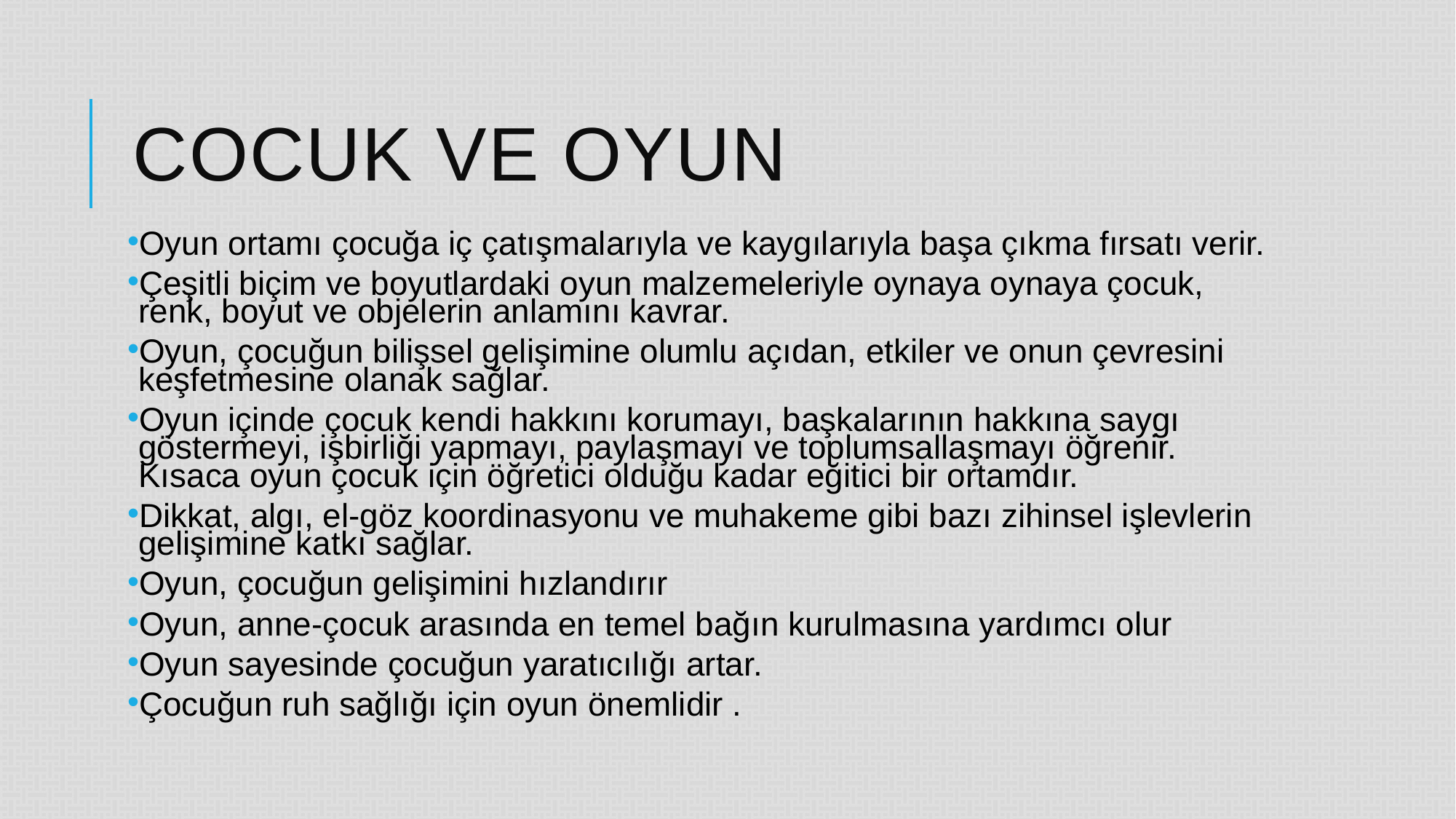

# Cocuk ve Oyun
Oyun ortamı çocuğa iç çatışmalarıyla ve kaygılarıyla başa çıkma fırsatı verir.
Çeşitli biçim ve boyutlardaki oyun malzemeleriyle oynaya oynaya çocuk, renk, boyut ve objelerin anlamını kavrar.
Oyun, çocuğun bilişsel gelişimine olumlu açıdan, etkiler ve onun çevresini keşfetmesine olanak sağlar.
Oyun içinde çocuk kendi hakkını korumayı, başkalarının hakkına saygı göstermeyi, işbirliği yapmayı, paylaşmayı ve toplumsallaşmayı öğrenir. Kısaca oyun çocuk için öğretici olduğu kadar eğitici bir ortamdır.
Dikkat, algı, el-göz koordinasyonu ve muhakeme gibi bazı zihinsel işlevlerin gelişimine katkı sağlar.
Oyun, çocuğun gelişimini hızlandırır
Oyun, anne-çocuk arasında en temel bağın kurulmasına yardımcı olur
Oyun sayesinde çocuğun yaratıcılığı artar.
Çocuğun ruh sağlığı için oyun önemlidir .